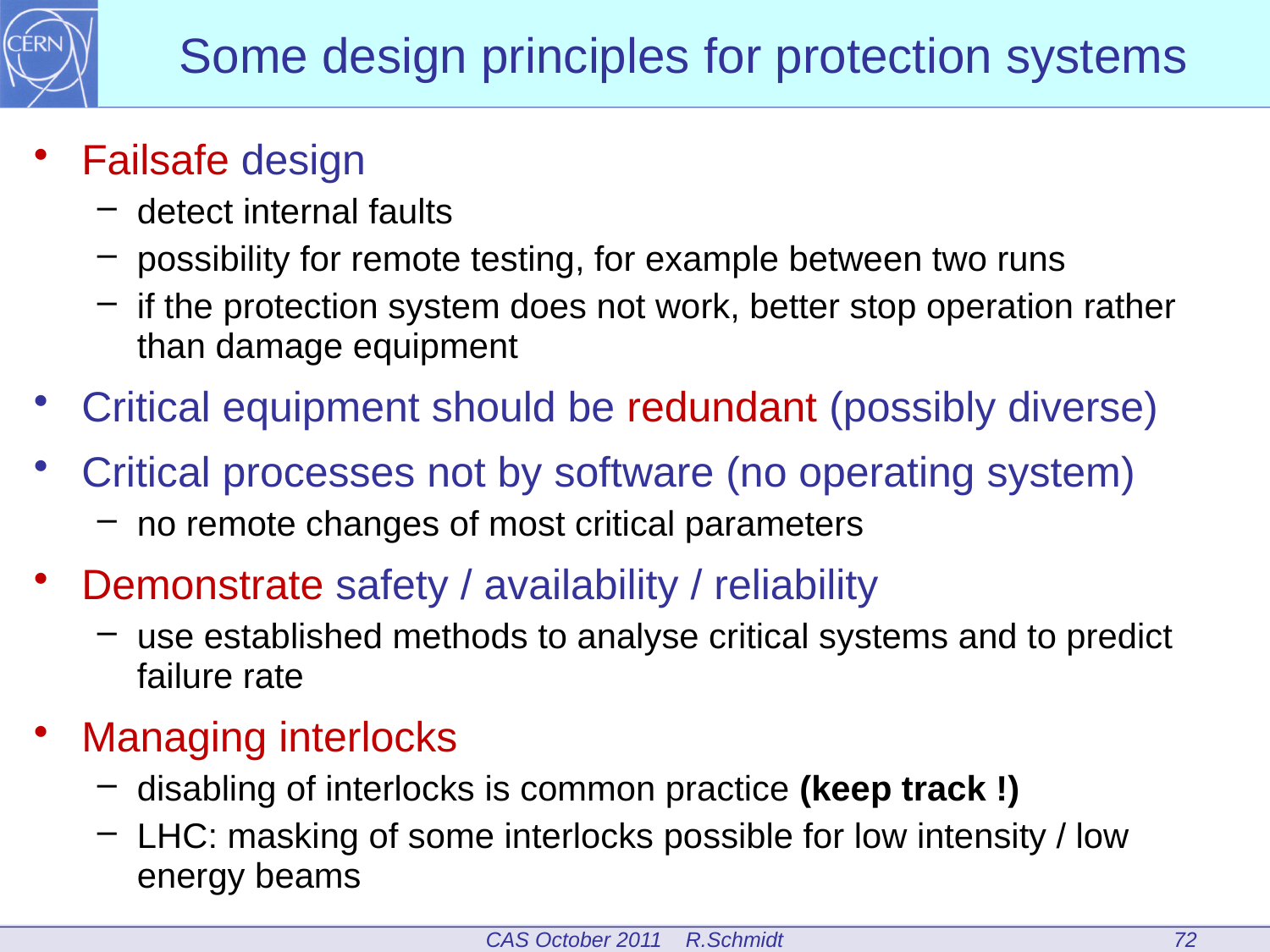

# Some design principles for protection systems
Failsafe design
detect internal faults
possibility for remote testing, for example between two runs
if the protection system does not work, better stop operation rather than damage equipment
Critical equipment should be redundant (possibly diverse)
Critical processes not by software (no operating system)
no remote changes of most critical parameters
Demonstrate safety / availability / reliability
use established methods to analyse critical systems and to predict failure rate
Managing interlocks
disabling of interlocks is common practice (keep track !)
LHC: masking of some interlocks possible for low intensity / low energy beams
72